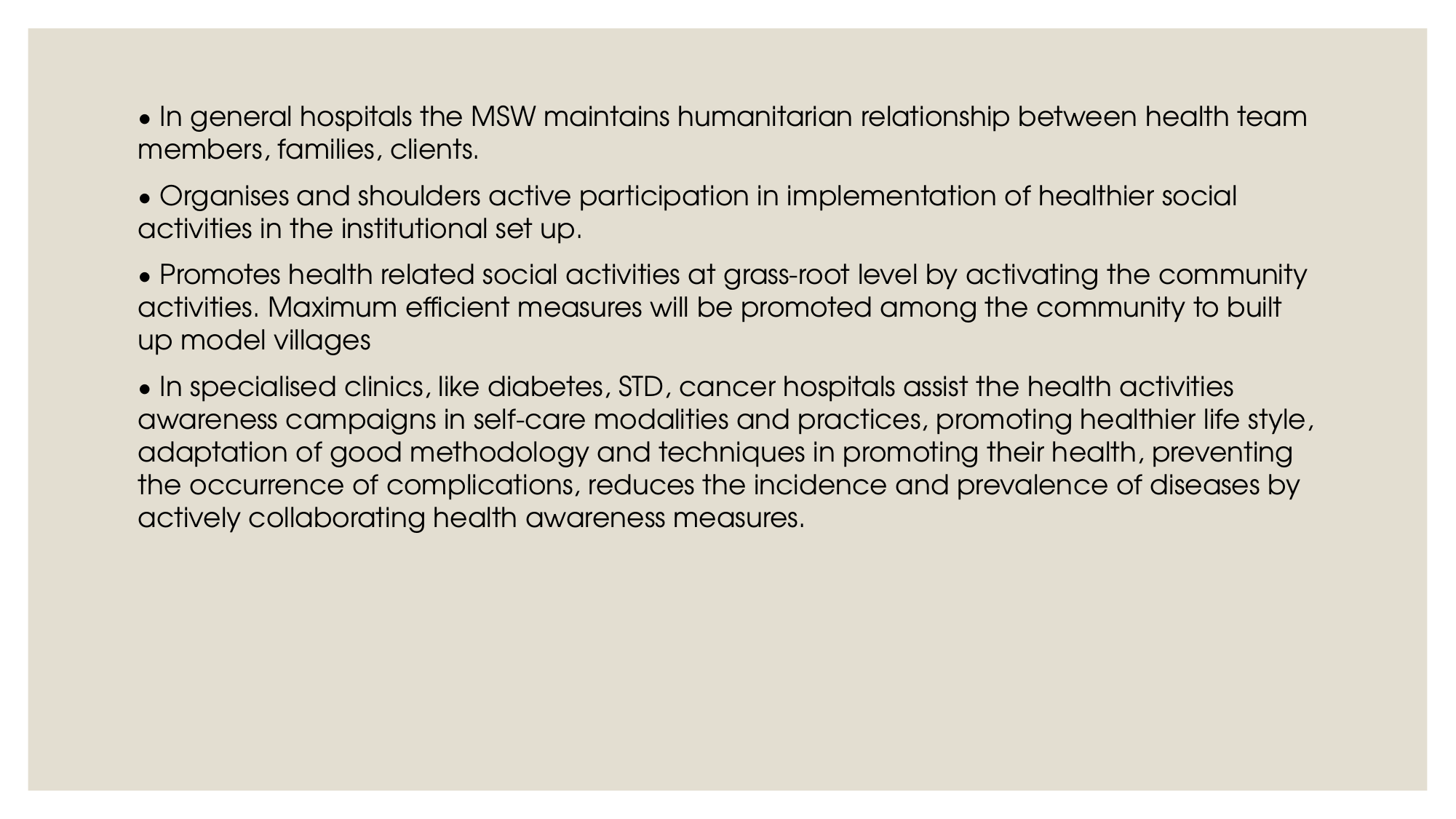

• In general hospitals the MSW maintains humanitarian relationship between health team members, families, clients.
• Organises and shoulders active participation in implementation of healthier social activities in the institutional set up.
• Promotes health related social activities at grass-root level by activating the community activities. Maximum efficient measures will be promoted among the community to built up model villages
• In specialised clinics, like diabetes, STD, cancer hospitals assist the health activities awareness campaigns in self-care modalities and practices, promoting healthier life style, adaptation of good methodology and techniques in promoting their health, preventing the occurrence of complications, reduces the incidence and prevalence of diseases by actively collaborating health awareness measures.